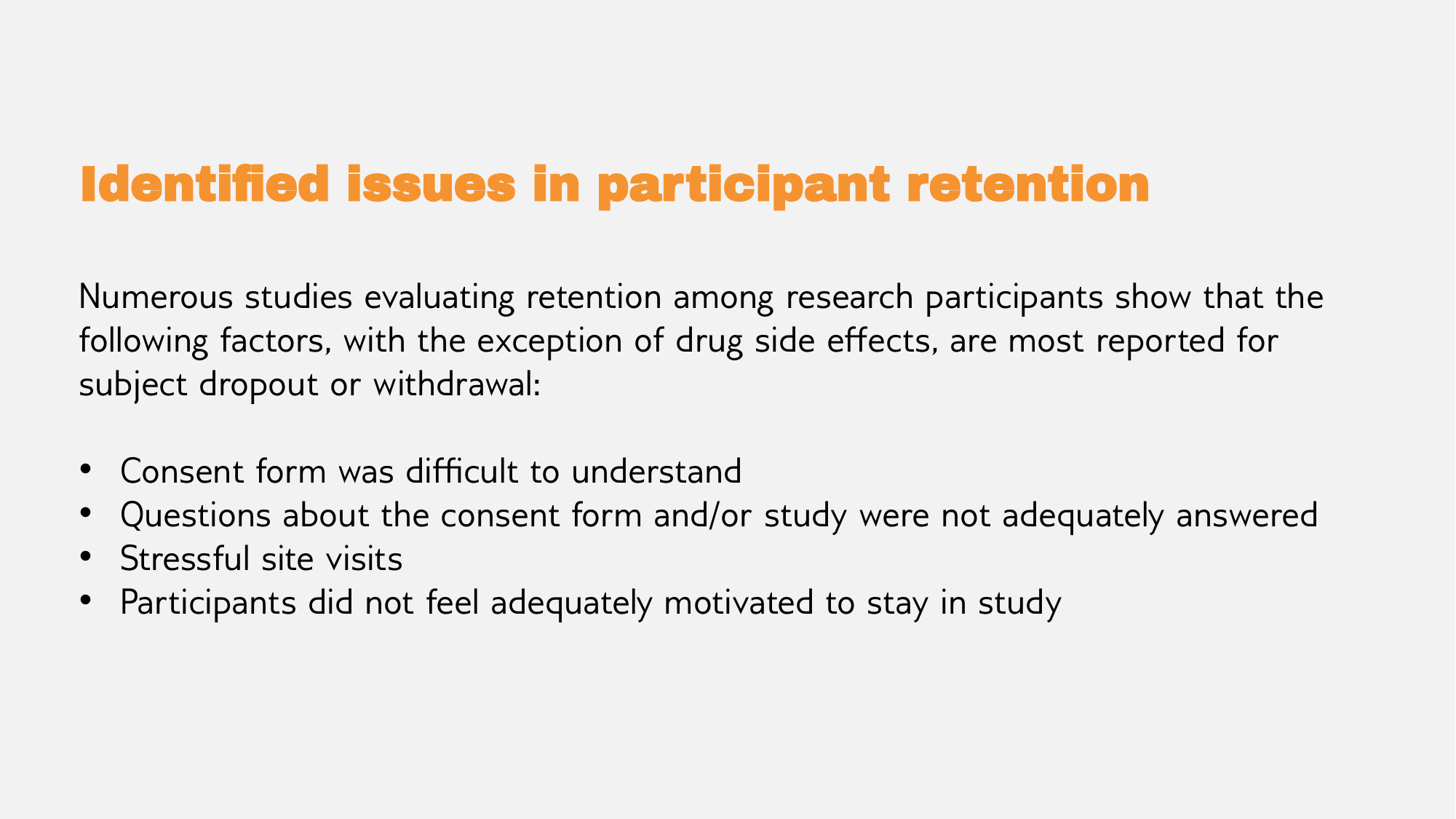

Identified issues in participant retention

Numerous studies evaluating retention among research participants show that the following factors, with the exception of drug side effects, are most reported for subject dropout or withdrawal:

Consent form was difficult to understand
Questions about the consent form and/or study were not adequately answered
Stressful site visits
Participants did not feel adequately motivated to stay in study